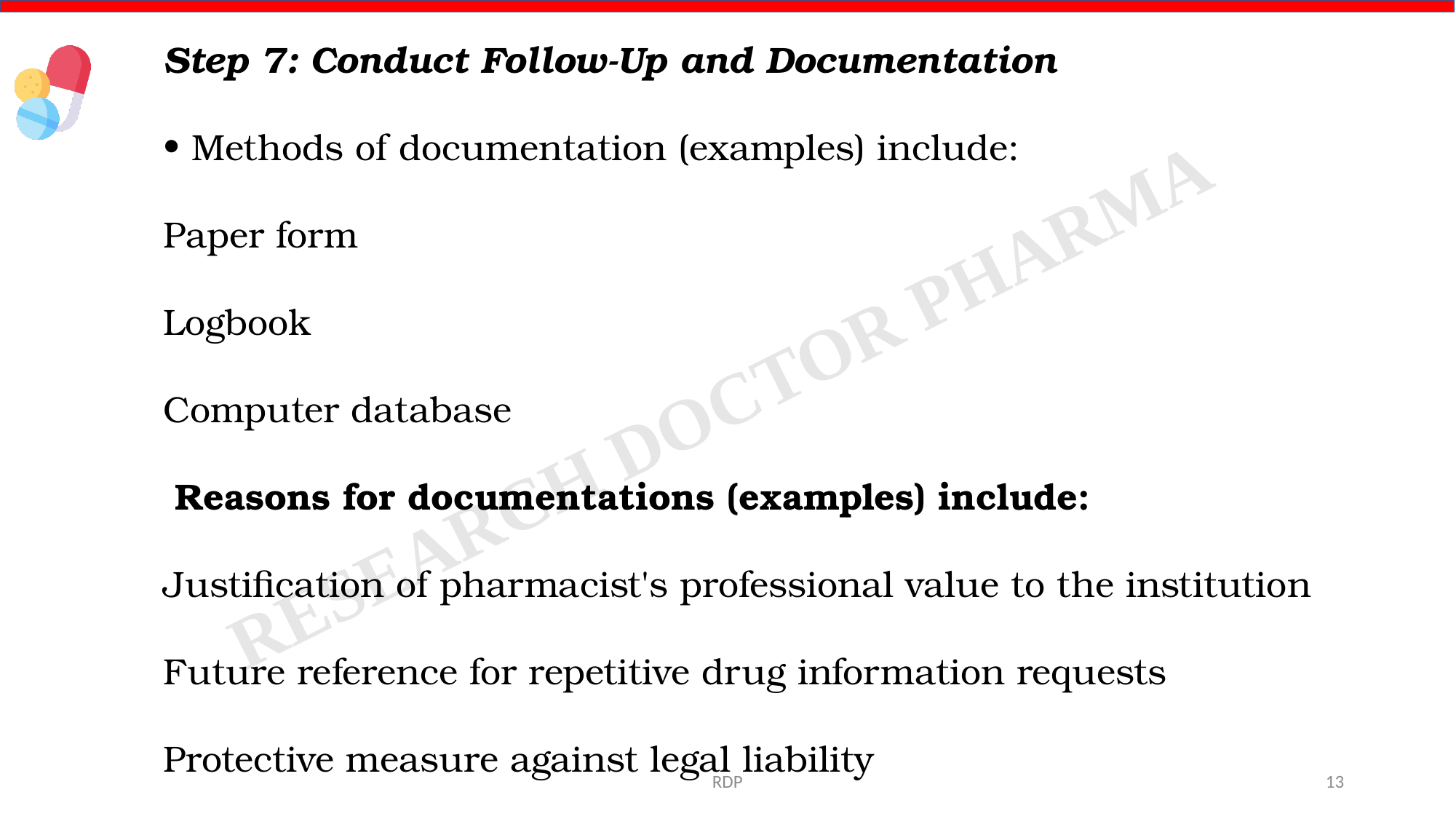

Step 7: Conduct Follow-Up and Documentation

• Methods of documentation (examples) include:

Paper form

Logbook

Computer database

 Reasons for documentations (examples) include:

Justification of pharmacist's professional value to the institution

Future reference for repetitive drug information requests

Protective measure against legal liability

RDP
13